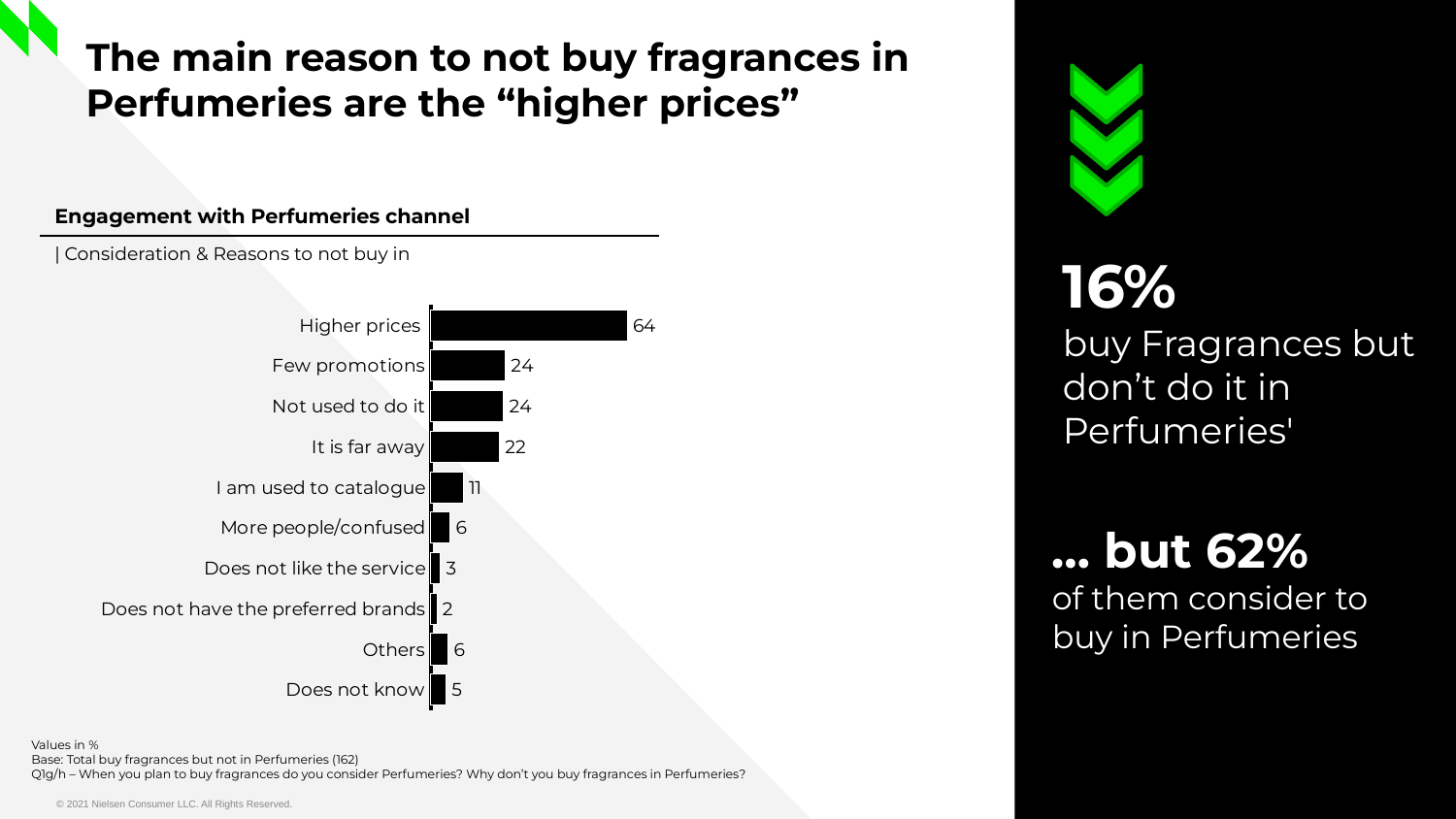

# The main reason to not buy fragrances in Perfumeries are the “higher prices”

| Engagement with Perfumeries channel |
| --- |
| | Consideration & Reasons to not buy in |
16%
buy Fragrances but don’t do it in Perfumeries'

### Chart

| Category | Total |
|---|---|
| Higher prices  | 63.6 |
| Few promotions | 24.1 |
| Not used to do it | 23.5 |
| It is far away | 22.2 |
| I am used to catalogue | 10.5 |
| More people/confused | 6.2 |
| Does not like the service | 3.1 |
| Does not have the preferred brands | 1.9 |
| Others | 5.6 |
| Does not know | 4.9 |
… but 62%
of them consider to buy in Perfumeries
Values in %
Base: Total buy fragrances but not in Perfumeries (162)
Q1g/h – When you plan to buy fragrances do you consider Perfumeries? Why don’t you buy fragrances in Perfumeries?